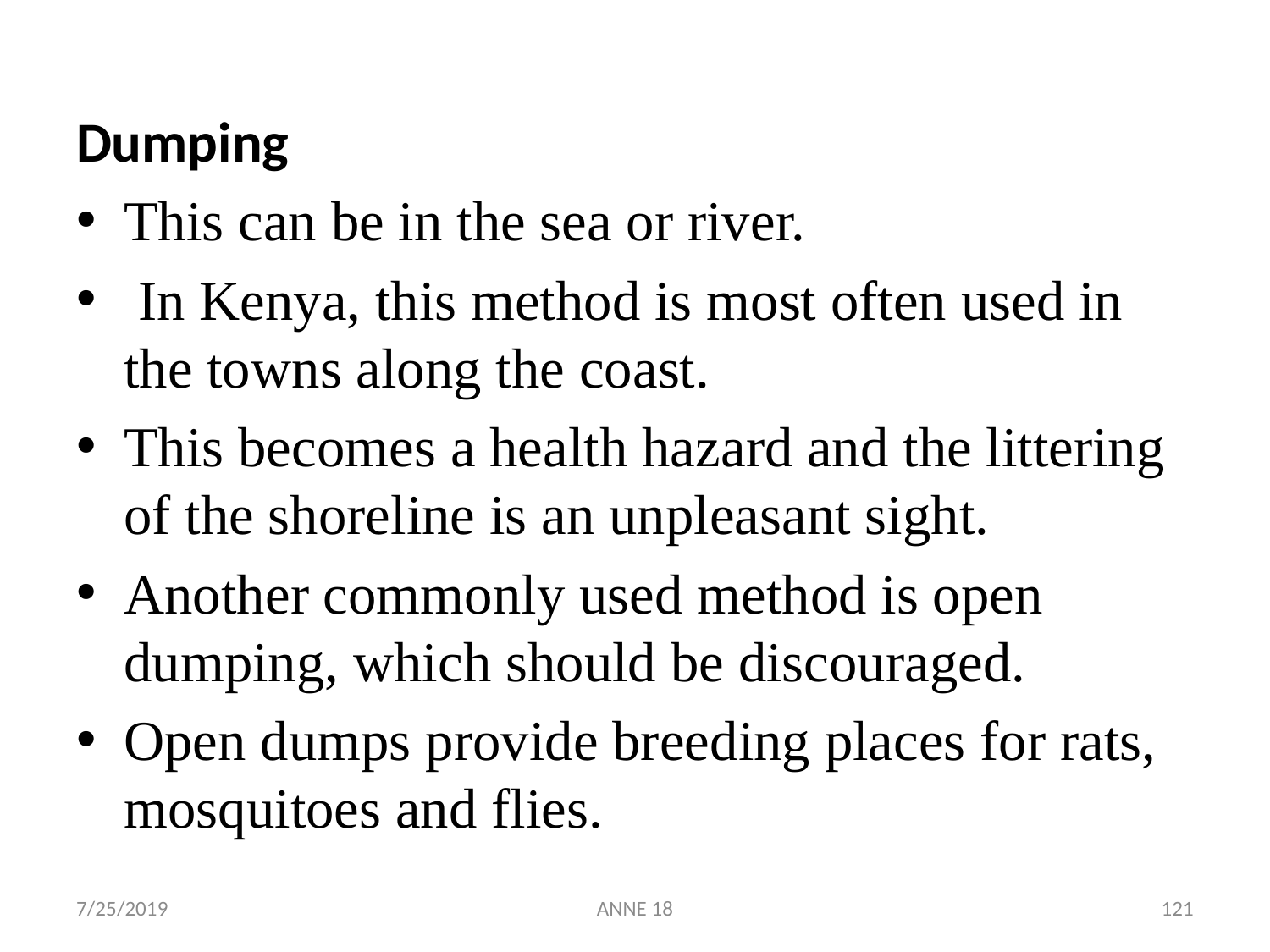

Dumping
This can be in the sea or river.
 In Kenya, this method is most often used in the towns along the coast.
This becomes a health hazard and the littering of the shoreline is an unpleasant sight.
Another commonly used method is open dumping, which should be discouraged.
Open dumps provide breeding places for rats, mosquitoes and flies.

7/25/2019
ANNE 18
121